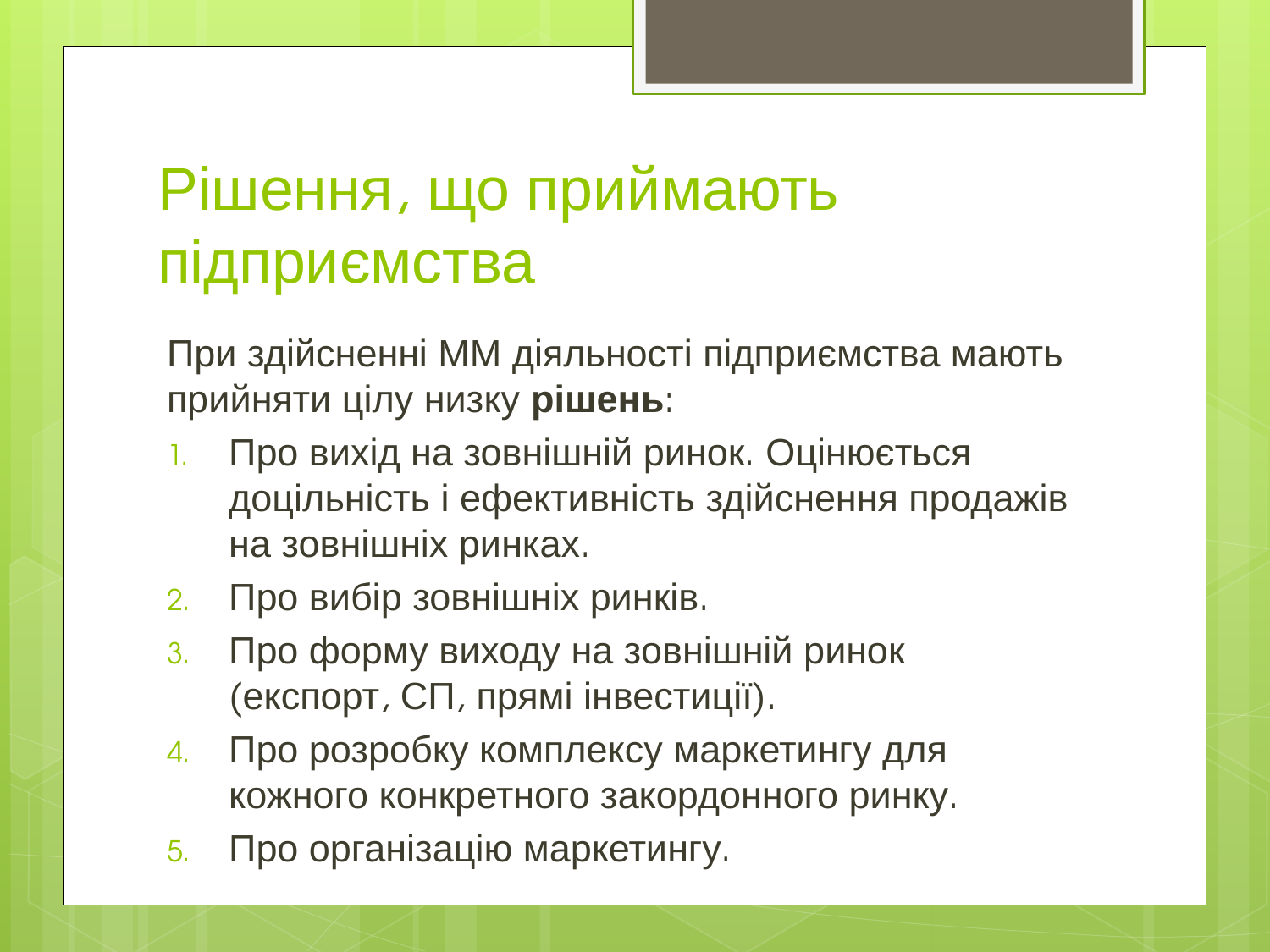

# Рішення, що приймають підприємства
При здійсненні ММ діяльності підприємства мають прийняти цілу низку рішень:
Про вихід на зовнішній ринок. Оцінюється доцільність і ефективність здійснення продажів на зовнішніх ринках.
Про вибір зовнішніх ринків.
Про форму виходу на зовнішній ринок (експорт, СП, прямі інвестиції).
Про розробку комплексу маркетингу для кожного конкретного закордонного ринку.
Про організацію маркетингу.